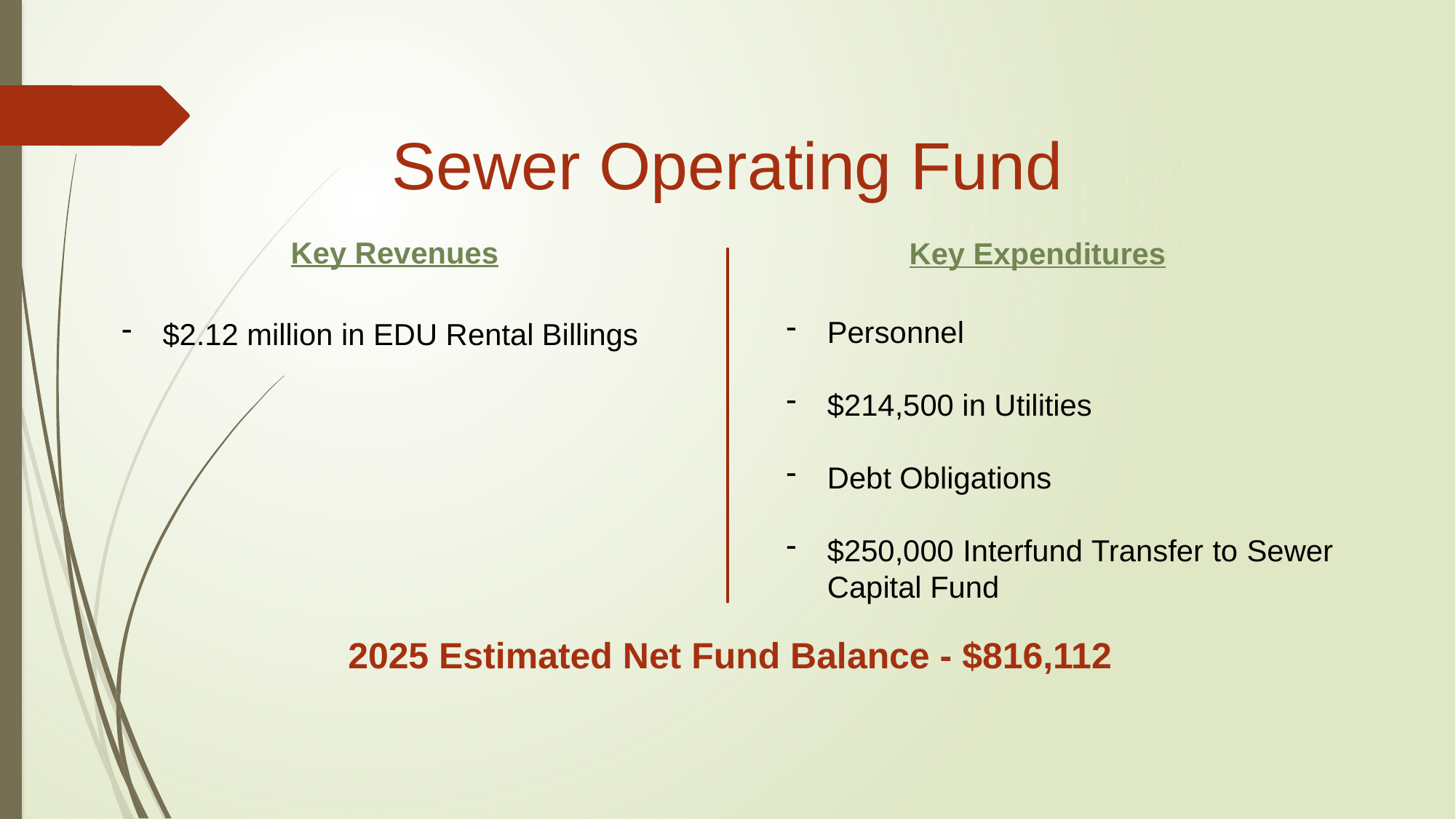

Sewer Operating Fund
Key Revenues
Key Expenditures
Personnel

$214,500 in Utilities

Debt Obligations

$250,000 Interfund Transfer to Sewer Capital Fund
$2.12 million in EDU Rental Billings
2025 Estimated Net Fund Balance - $816,112